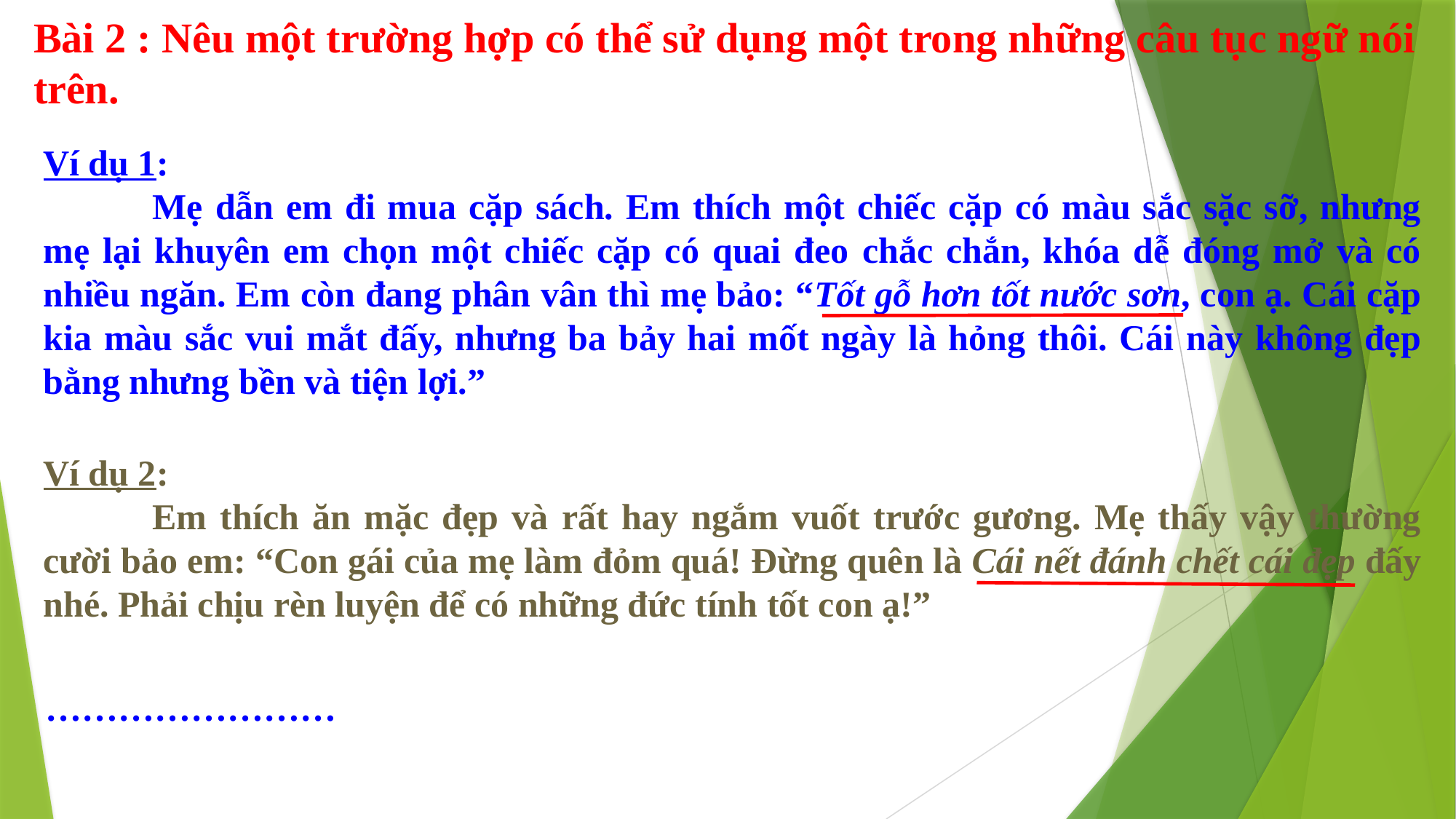

Bài 2 : Nêu một trường hợp có thể sử dụng một trong những câu tục ngữ nói trên.
Ví dụ 1:
	Mẹ dẫn em đi mua cặp sách. Em thích một chiếc cặp có màu sắc sặc sỡ, nhưng mẹ lại khuyên em chọn một chiếc cặp có quai đeo chắc chắn, khóa dễ đóng mở và có nhiều ngăn. Em còn đang phân vân thì mẹ bảo: “Tốt gỗ hơn tốt nước sơn, con ạ. Cái cặp kia màu sắc vui mắt đấy, nhưng ba bảy hai mốt ngày là hỏng thôi. Cái này không đẹp bằng nhưng bền và tiện lợi.”

Ví dụ 2:
	Em thích ăn mặc đẹp và rất hay ngắm vuốt trước gương. Mẹ thấy vậy thường cười bảo em: “Con gái của mẹ làm đỏm quá! Đừng quên là Cái nết đánh chết cái đẹp đấy nhé. Phải chịu rèn luyện để có những đức tính tốt con ạ!”

……………………